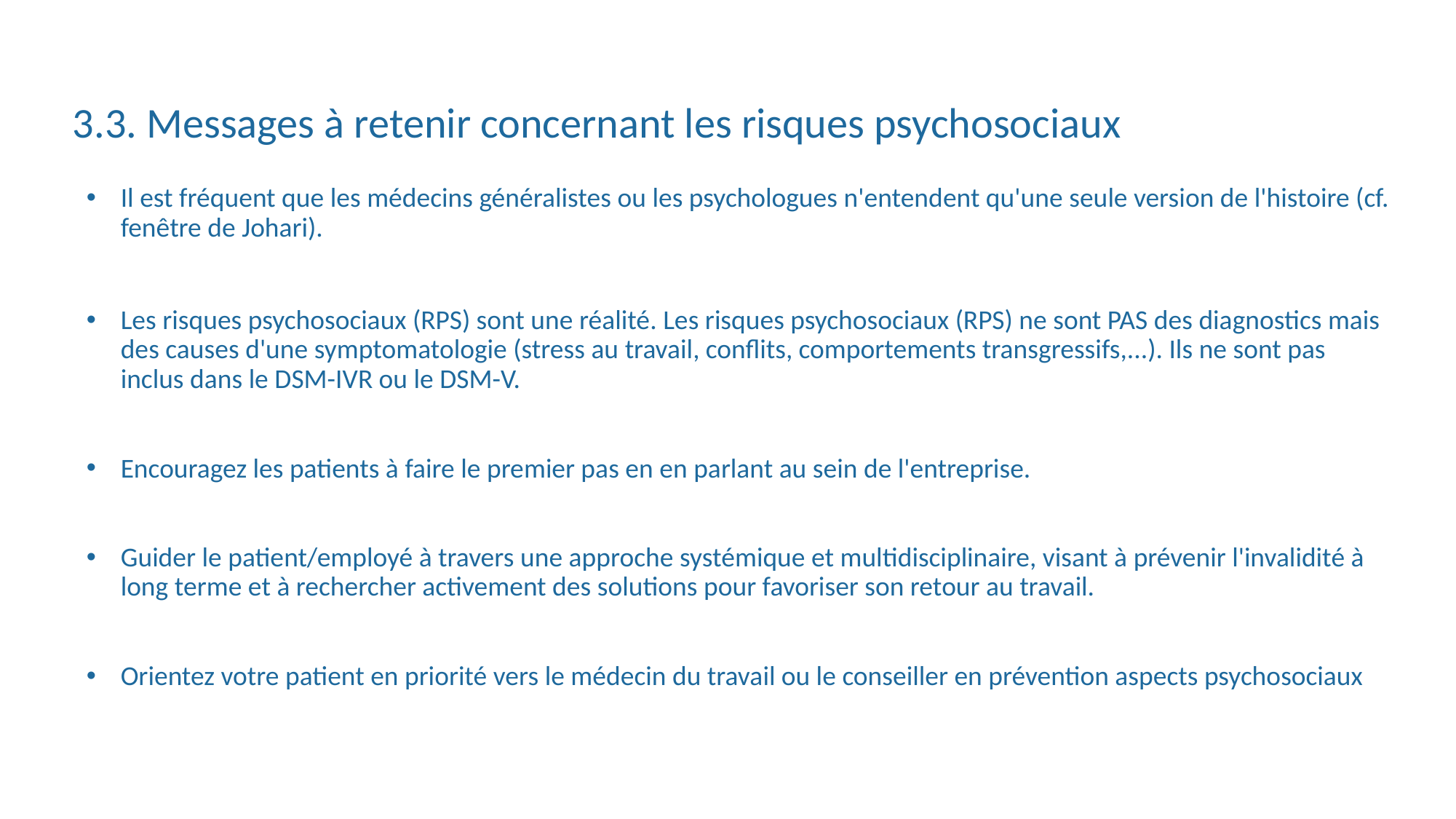

3.3. Messages à retenir concernant les risques psychosociaux
# Il est fréquent que les médecins généralistes ou les psychologues n'entendent qu'une seule version de l'histoire (cf. fenêtre de Johari).

Les risques psychosociaux (RPS) sont une réalité. Les risques psychosociaux (RPS) ne sont PAS des diagnostics mais des causes d'une symptomatologie (stress au travail, conflits, comportements transgressifs,...). Ils ne sont pas inclus dans le DSM-IVR ou le DSM-V.

Encouragez les patients à faire le premier pas en en parlant au sein de l'entreprise.

Guider le patient/employé à travers une approche systémique et multidisciplinaire, visant à prévenir l'invalidité à long terme et à rechercher activement des solutions pour favoriser son retour au travail.

Orientez votre patient en priorité vers le médecin du travail ou le conseiller en prévention aspects psychosociaux